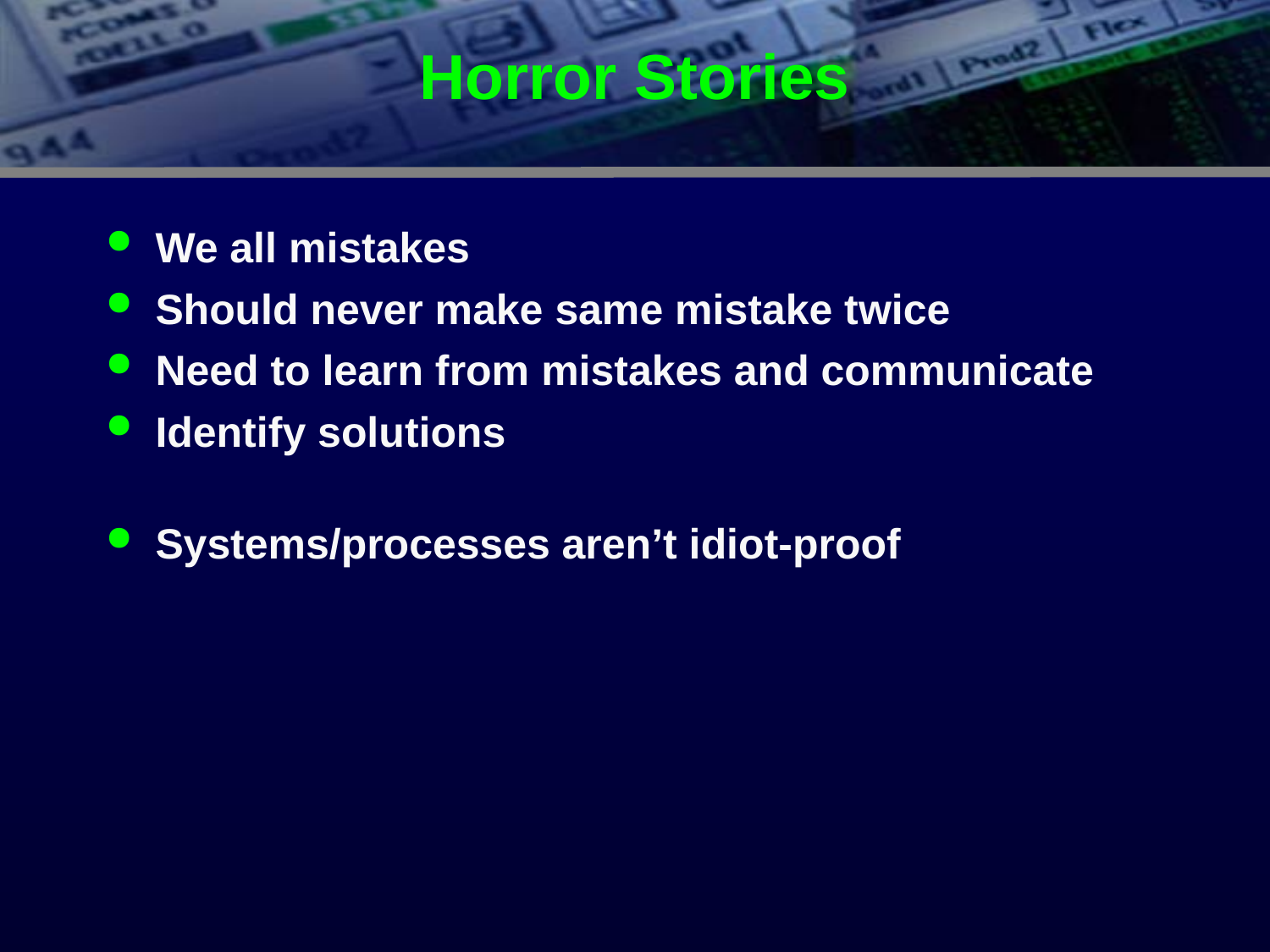

# Horror Stories
We all mistakes
Should never make same mistake twice
Need to learn from mistakes and communicate
Identify solutions
Systems/processes aren’t idiot-proof